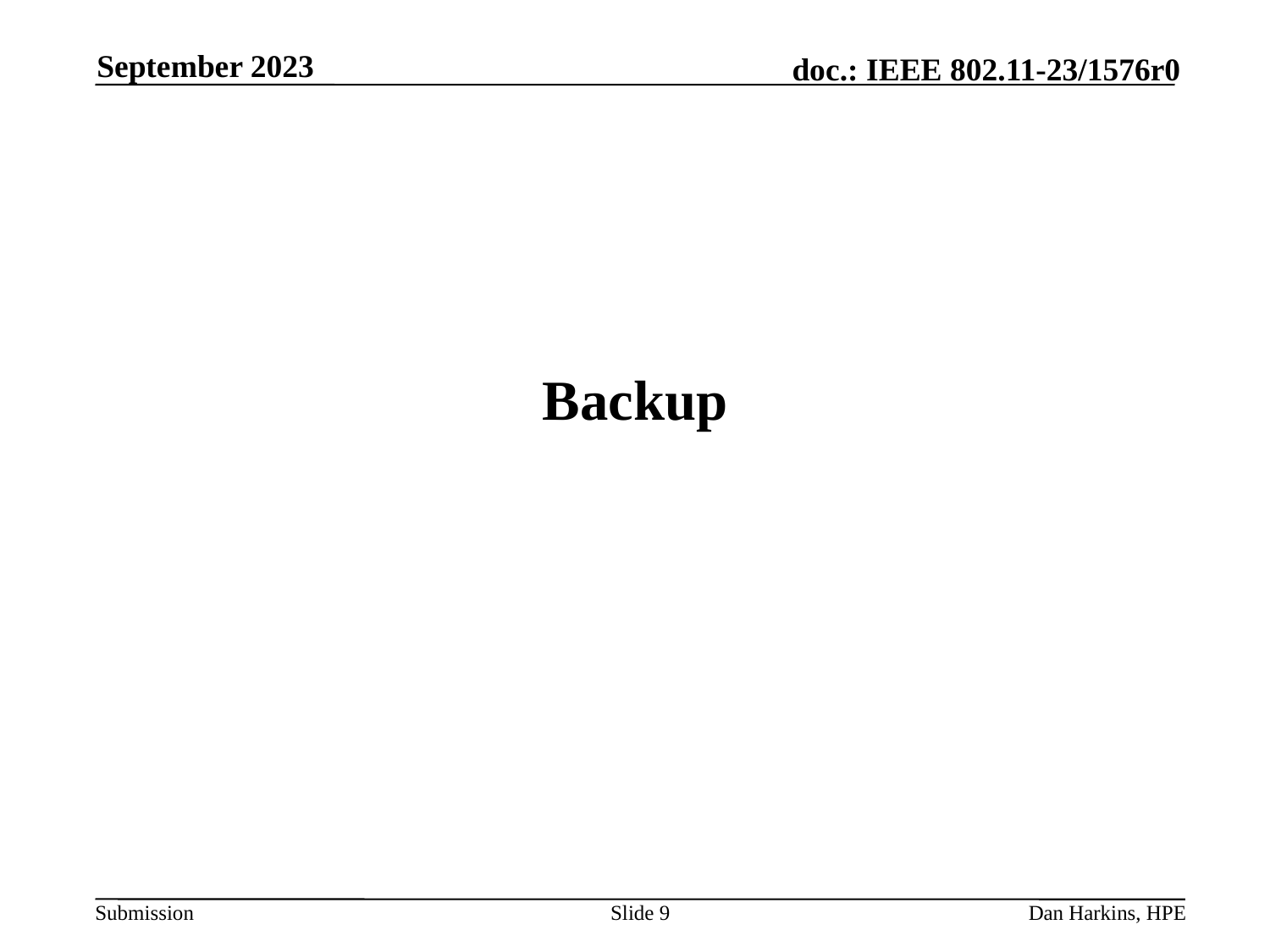

September 2023
# Backup
Slide 9
Dan Harkins, HPE